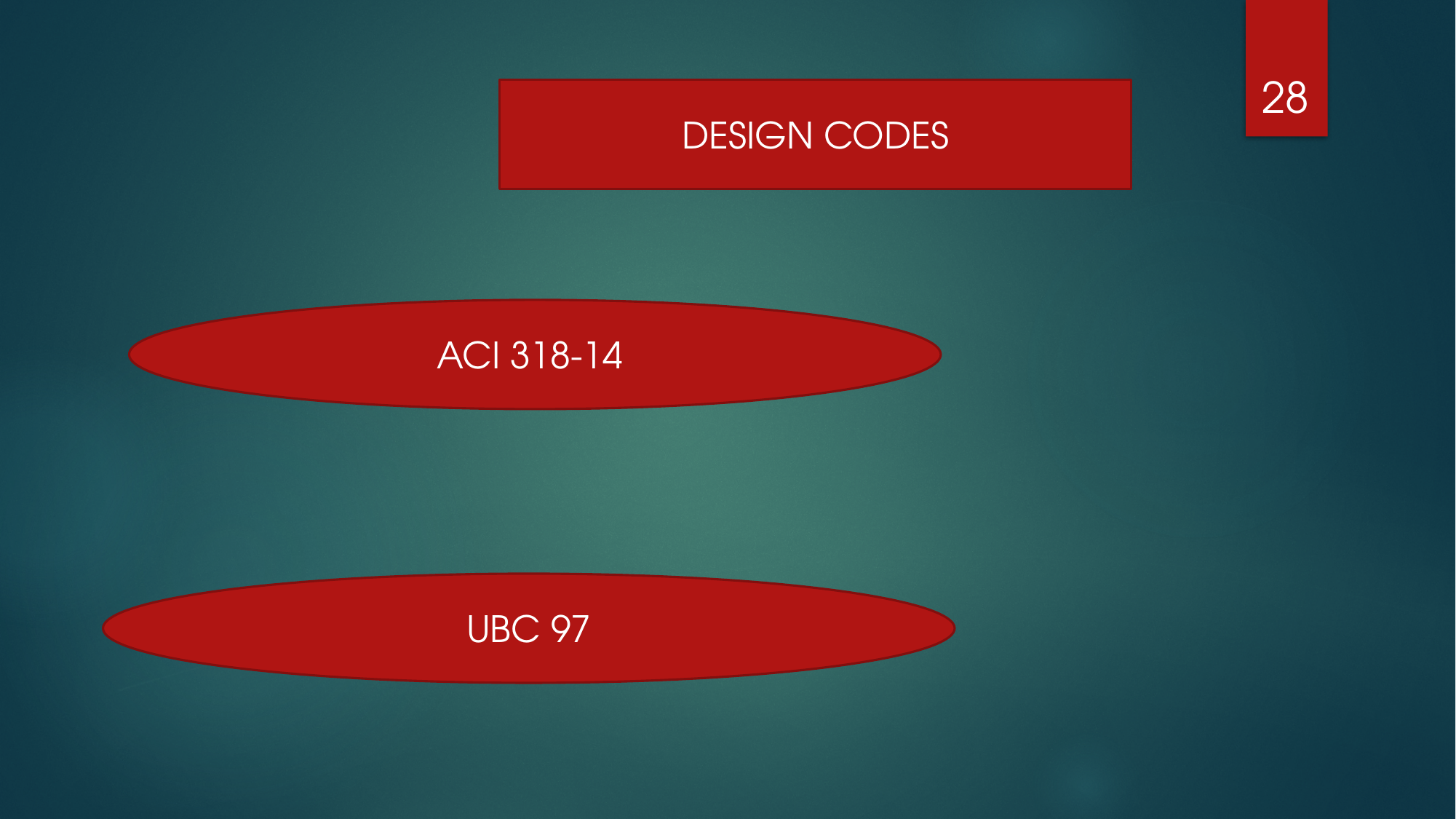

28
DESIGN CODES
ACI 318-14
UBC 97